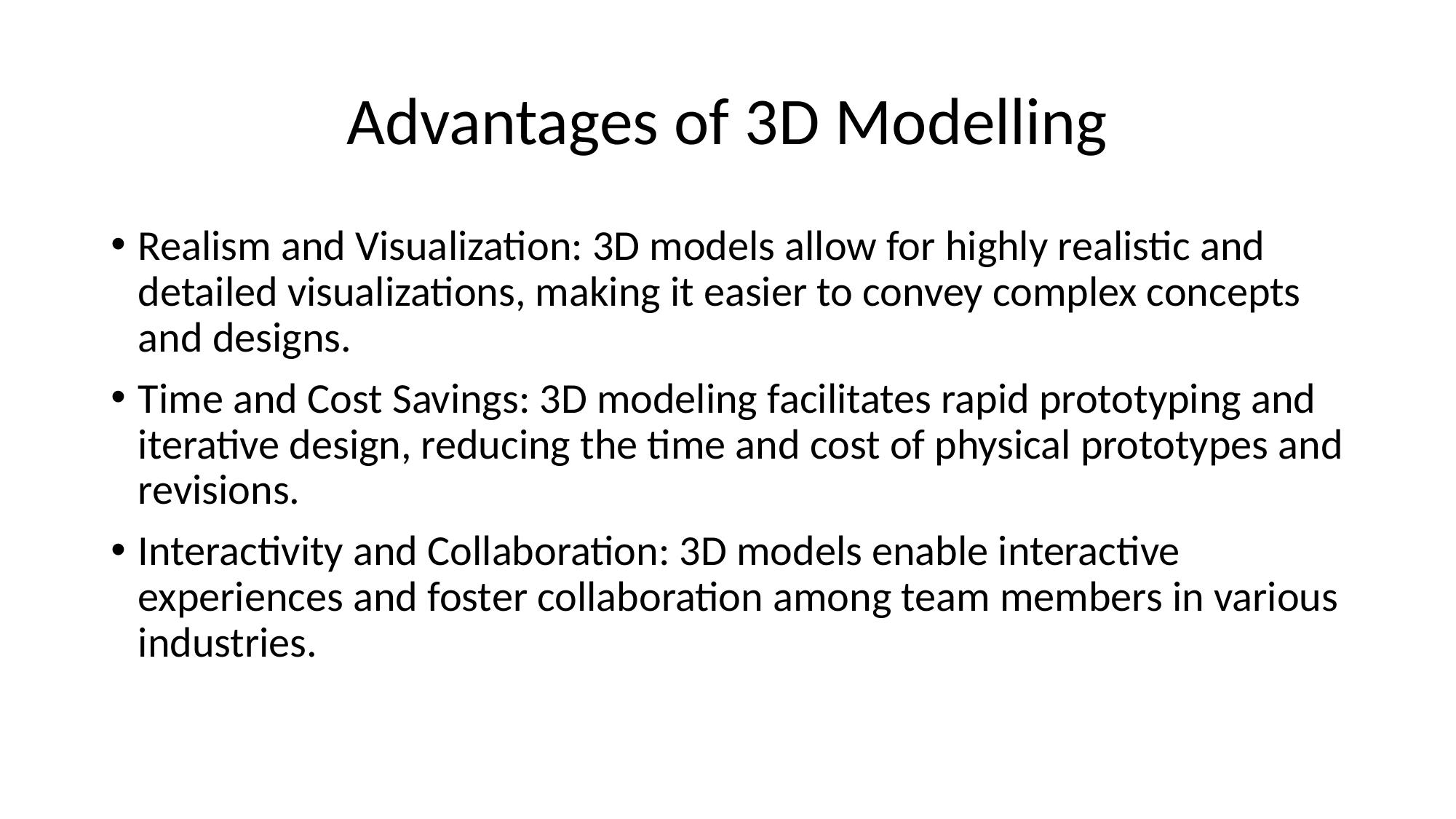

# Advantages of 3D Modelling
Realism and Visualization: 3D models allow for highly realistic and detailed visualizations, making it easier to convey complex concepts and designs.
Time and Cost Savings: 3D modeling facilitates rapid prototyping and iterative design, reducing the time and cost of physical prototypes and revisions.
Interactivity and Collaboration: 3D models enable interactive experiences and foster collaboration among team members in various industries.